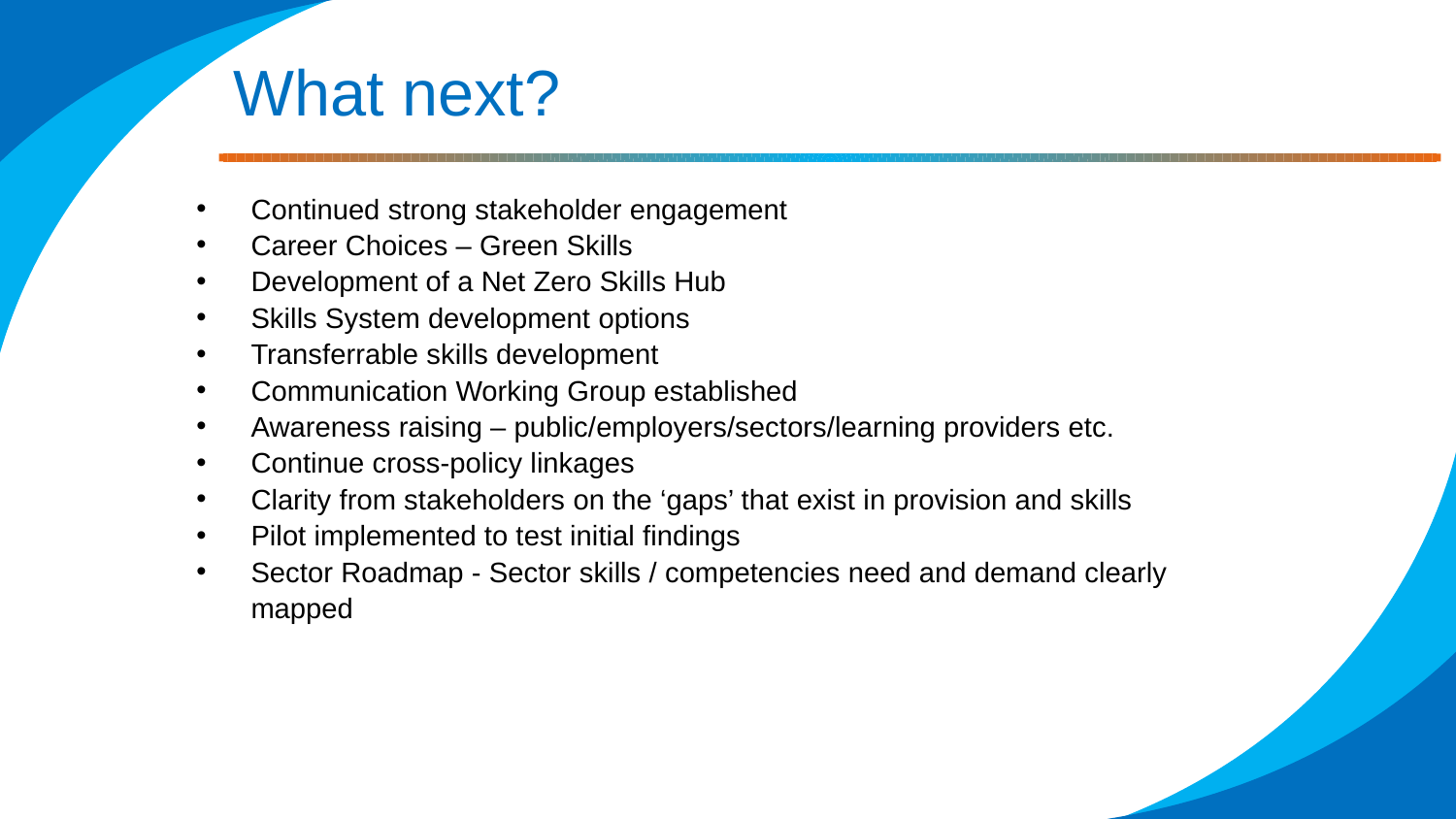

What next?

Continued strong stakeholder engagement
Career Choices – Green Skills
Development of a Net Zero Skills Hub
Skills System development options
Transferrable skills development
Communication Working Group established
Awareness raising – public/employers/sectors/learning providers etc.
Continue cross-policy linkages
Clarity from stakeholders on the ‘gaps’ that exist in provision and skills
Pilot implemented to test initial findings
Sector Roadmap - Sector skills / competencies need and demand clearly mapped